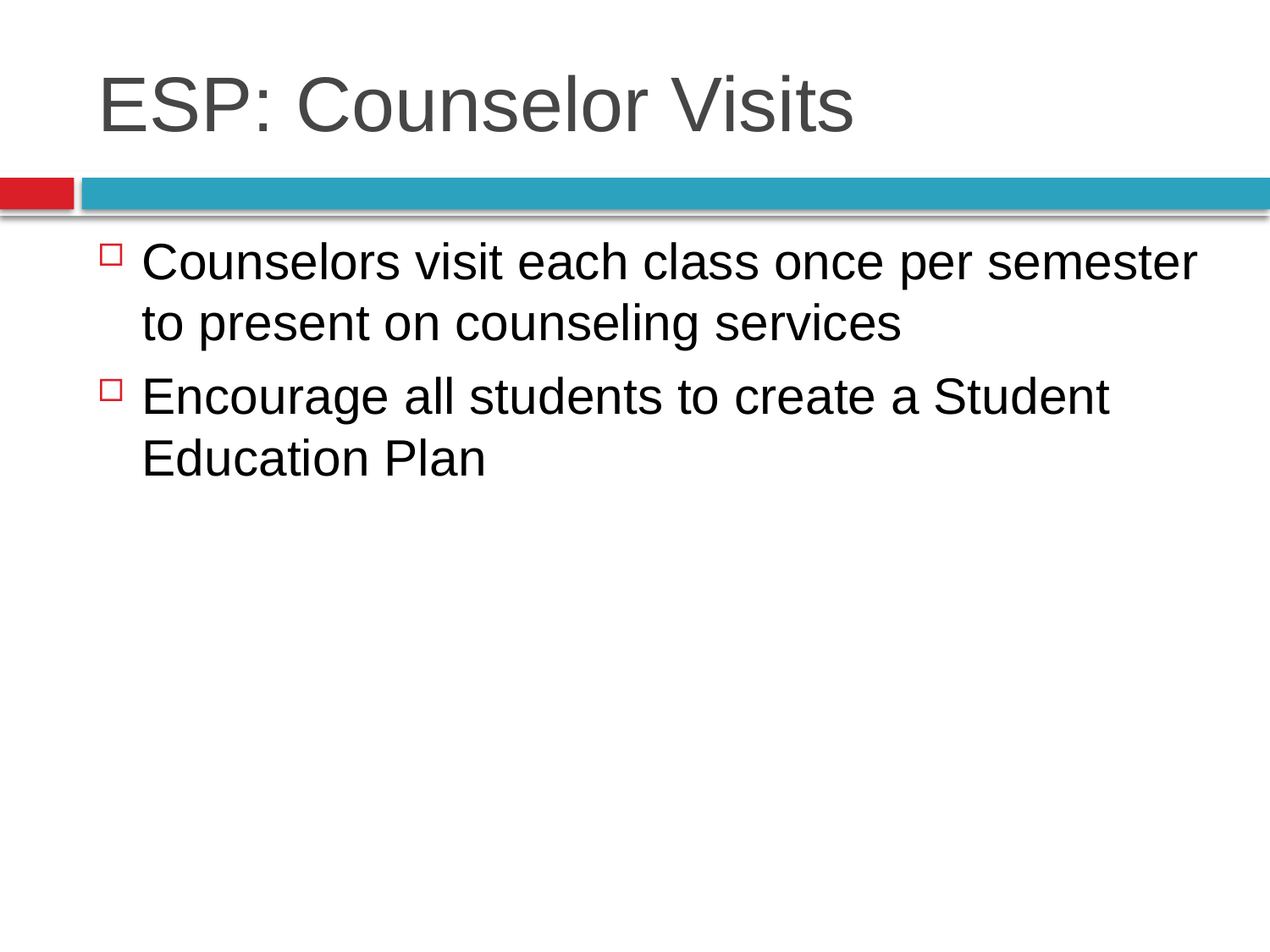

# ESP: Counselor Visits
Counselors visit each class once per semester to present on counseling services
Encourage all students to create a Student Education Plan